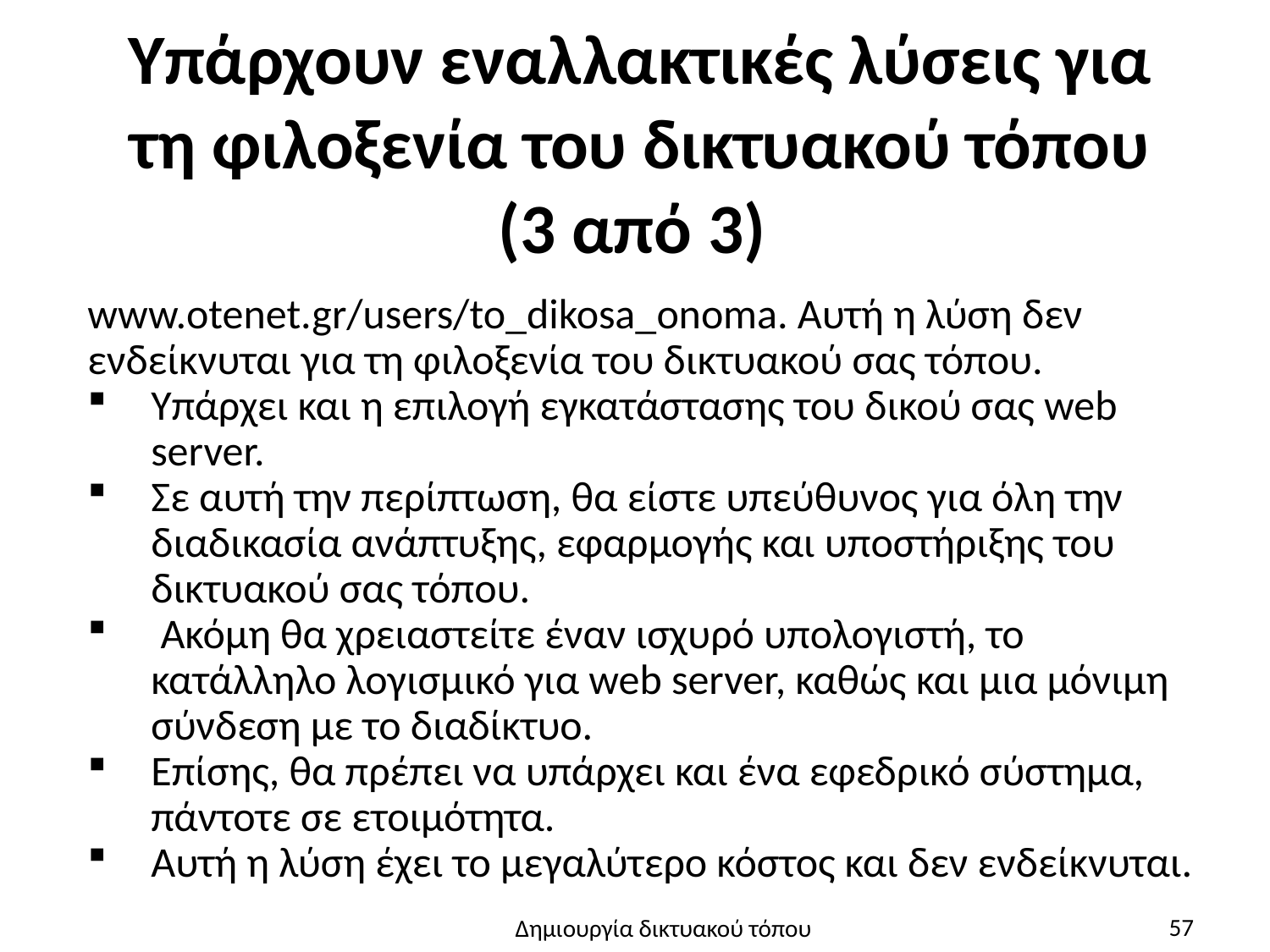

# Υπάρχουν εναλλακτικές λύσεις για τη φιλοξενία του δικτυακού τόπου (3 από 3)
www.otenet.gr/users/to_dikosa_onoma. Αυτή η λύση δεν ενδείκνυται για τη φιλοξενία του δικτυακού σας τόπου.
Υπάρχει και η επιλογή εγκατάστασης του δικού σας web server.
Σε αυτή την περίπτωση, θα είστε υπεύθυνος για όλη την διαδικασία ανάπτυξης, εφαρμογής και υποστήριξης του δικτυακού σας τόπου.
 Ακόμη θα χρειαστείτε έναν ισχυρό υπολογιστή, το κατάλληλο λογισμικό για web server, καθώς και μια μόνιμη σύνδεση με το διαδίκτυο.
Επίσης, θα πρέπει να υπάρχει και ένα εφεδρικό σύστημα, πάντοτε σε ετοιμότητα.
Αυτή η λύση έχει το μεγαλύτερο κόστος και δεν ενδείκνυται.
57
Δημιουργία δικτυακού τόπου